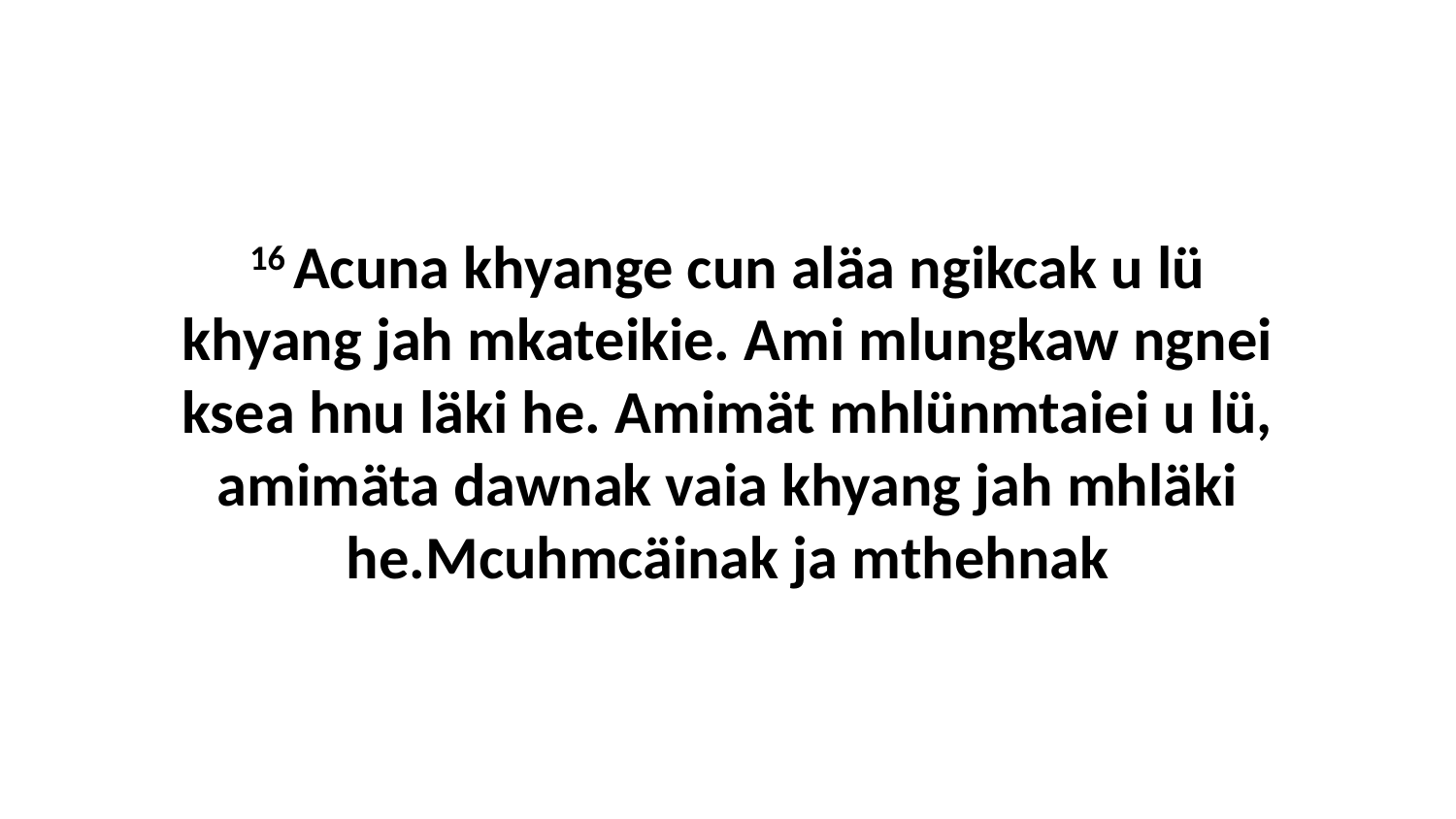

16 Acuna khyange cun aläa ngikcak u lü khyang jah mkateikie. Ami mlungkaw ngnei ksea hnu läki he. Amimät mhlünmtaiei u lü, amimäta dawnak vaia khyang jah mhläki he.Mcuhmcäinak ja mthehnak